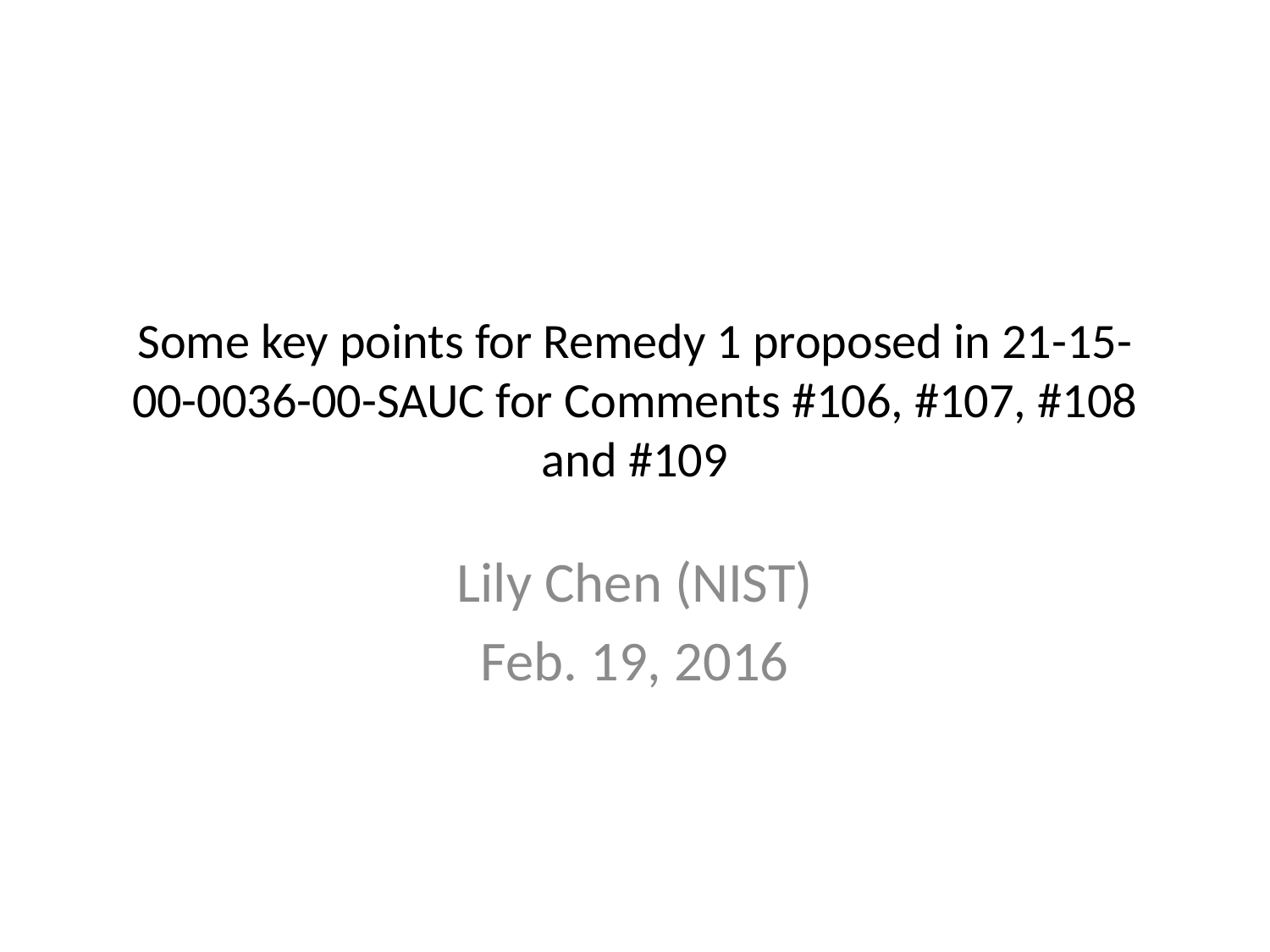

# Some key points for Remedy 1 proposed in 21-15-00-0036-00-SAUC for Comments #106, #107, #108 and #109
Lily Chen (NIST)
Feb. 19, 2016